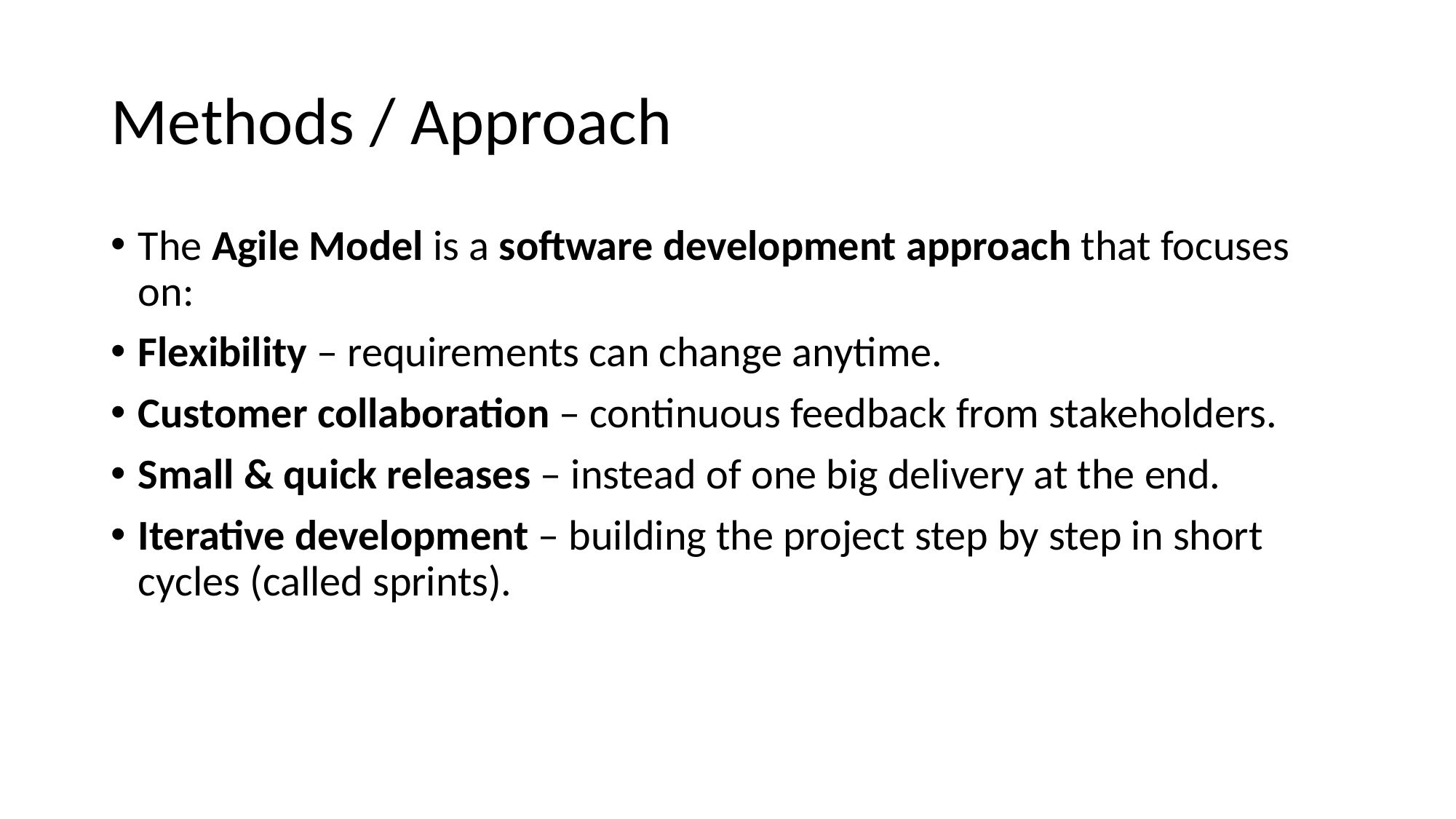

# Methods / Approach
The Agile Model is a software development approach that focuses on:
Flexibility – requirements can change anytime.
Customer collaboration – continuous feedback from stakeholders.
Small & quick releases – instead of one big delivery at the end.
Iterative development – building the project step by step in short cycles (called sprints).